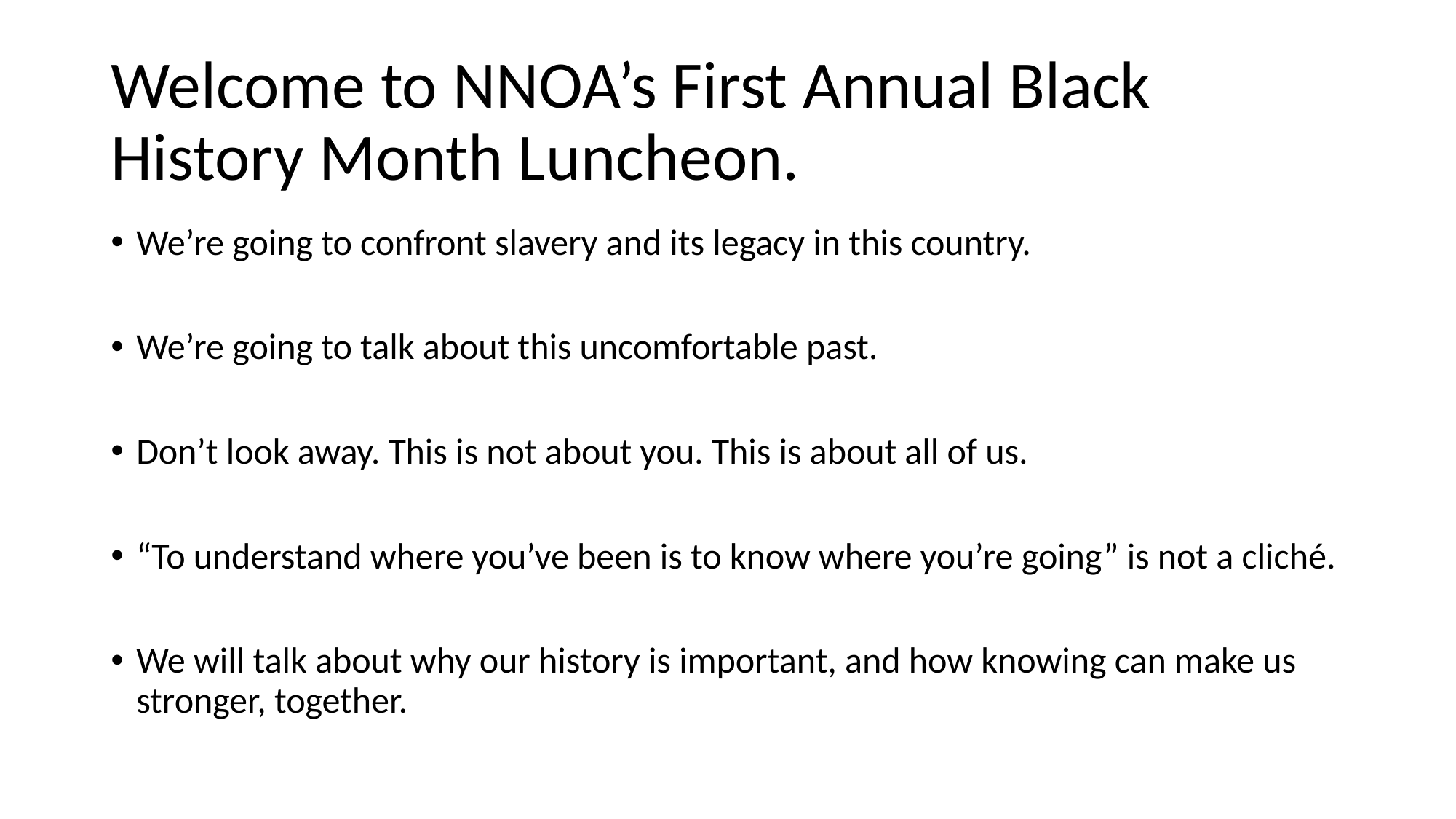

# Welcome to NNOA’s First Annual Black History Month Luncheon.
We’re going to confront slavery and its legacy in this country.

We’re going to talk about this uncomfortable past.

Don’t look away. This is not about you. This is about all of us.

“To understand where you’ve been is to know where you’re going” is not a cliché.

We will talk about why our history is important, and how knowing can make us stronger, together.